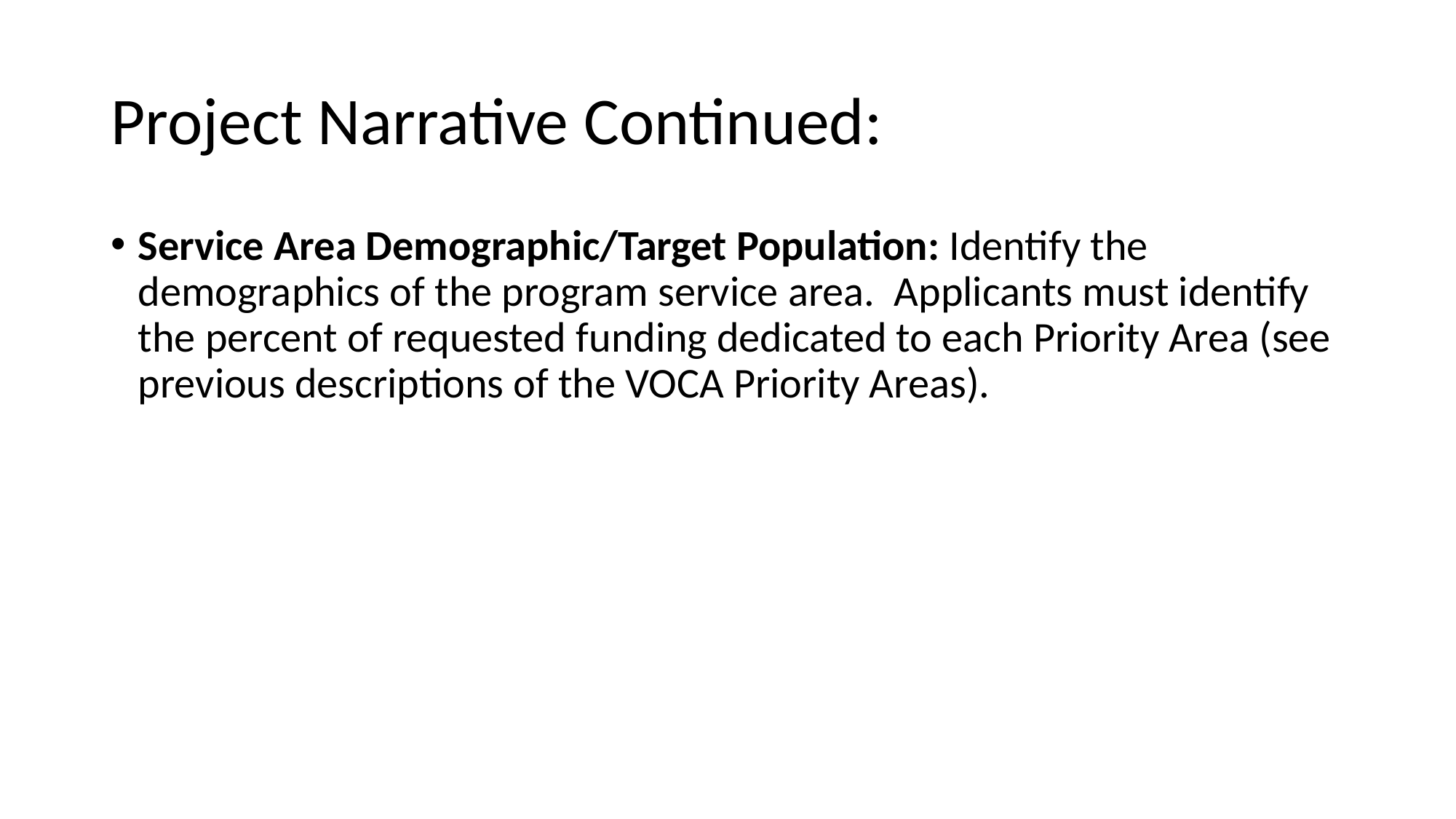

# Project Narrative Continued:
Service Area Demographic/Target Population: Identify the demographics of the program service area.  Applicants must identify the percent of requested funding dedicated to each Priority Area (see previous descriptions of the VOCA Priority Areas).